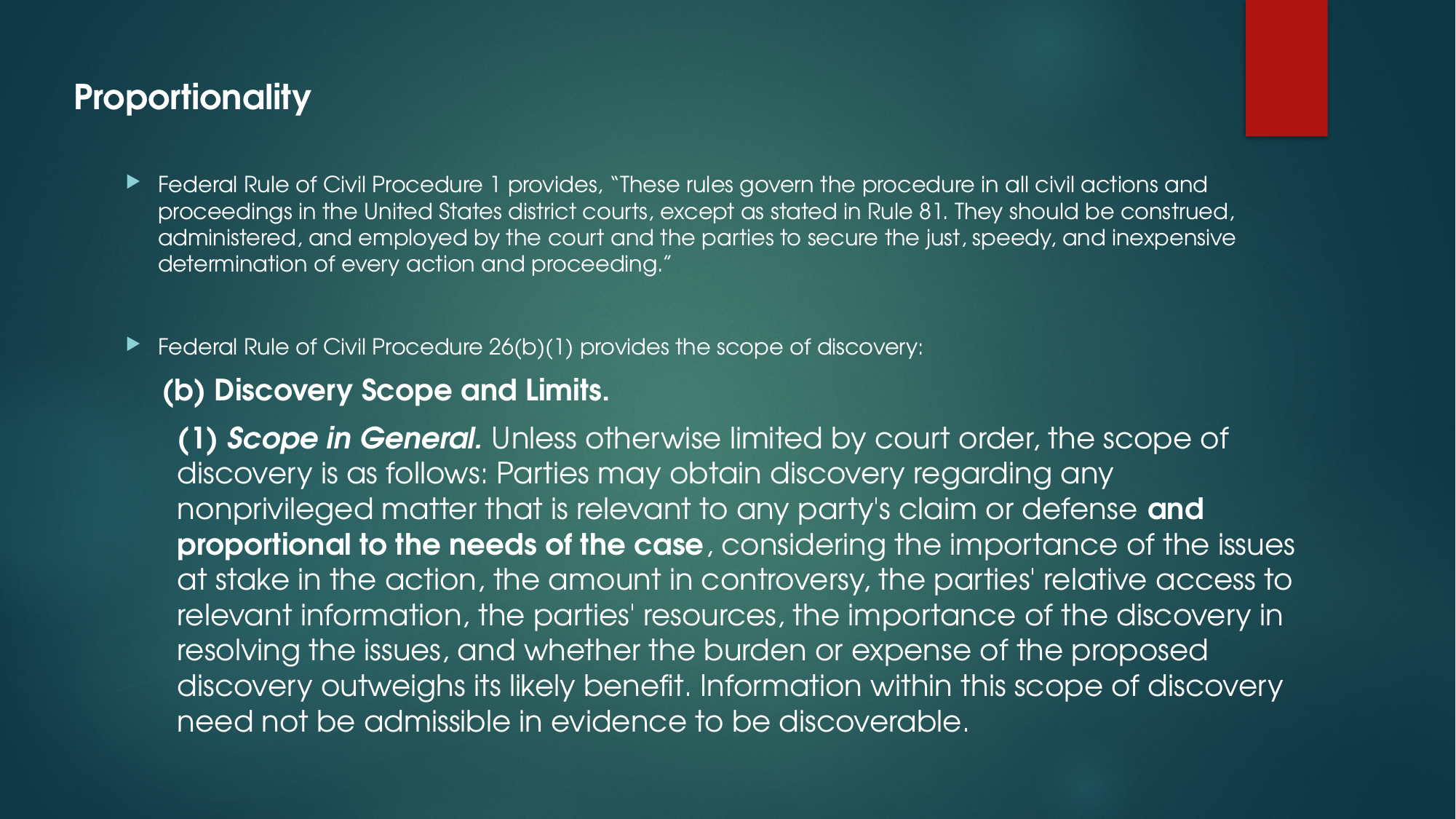

Proportionality

Federal Rule of Civil Procedure 1 provides, “These rules govern the procedure in all civil actions and proceedings in the United States district courts, except as stated in Rule 81. They should be construed, administered, and employed by the court and the parties to secure the just, speedy, and inexpensive determination of every action and proceeding.”

Federal Rule of Civil Procedure 26(b)(1) provides the scope of discovery:
	(b) Discovery Scope and Limits.
(1) Scope in General. Unless otherwise limited by court order, the scope of discovery is as follows: Parties may obtain discovery regarding any nonprivileged matter that is relevant to any party's claim or defense and proportional to the needs of the case, considering the importance of the issues at stake in the action, the amount in controversy, the parties' relative access to relevant information, the parties' resources, the importance of the discovery in resolving the issues, and whether the burden or expense of the proposed discovery outweighs its likely benefit. Information within this scope of discovery need not be admissible in evidence to be discoverable.